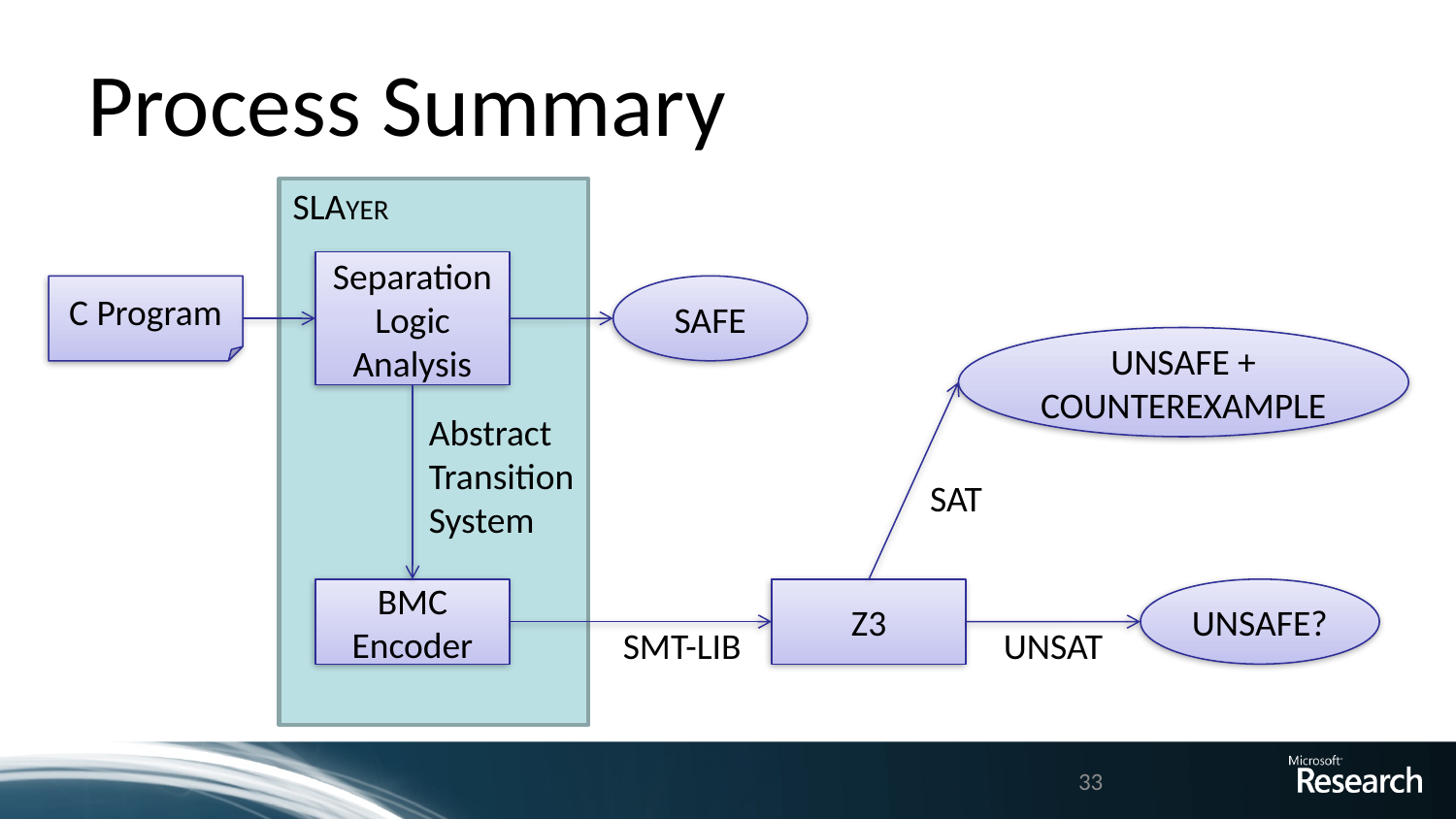

# Process Summary
SLAYER

Separation Logic Analysis
C Program
SAFE
UNSAFE + COUNTEREXAMPLE
Abstract
Transition
System
SAT
BMC Encoder
Z3
UNSAFE?
SMT-LIB
UNSAT
33